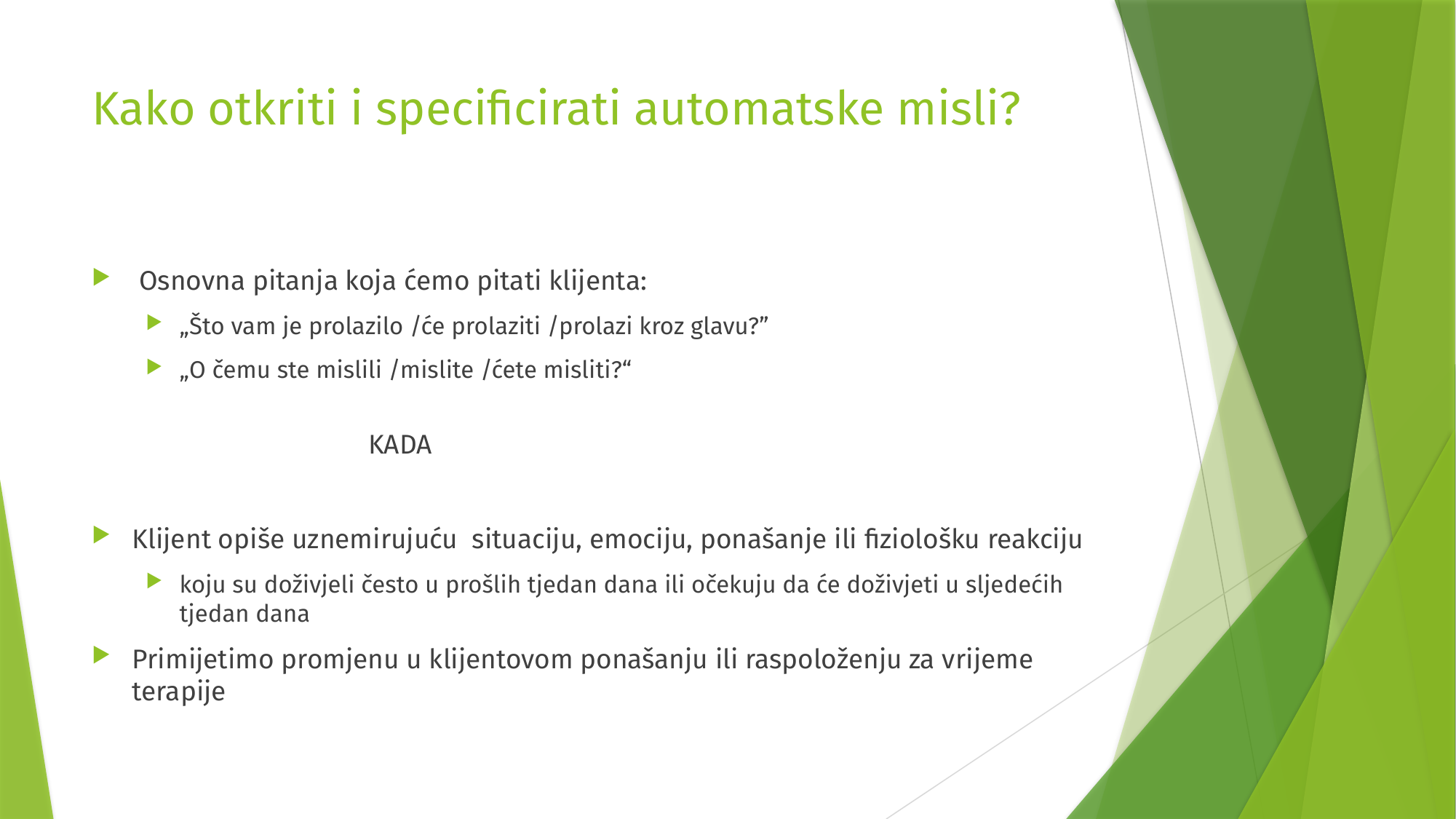

# Kako otkriti i specificirati automatske misli?
 Osnovna pitanja koja ćemo pitati klijenta:
„Što vam je prolazilo /će prolaziti /prolazi kroz glavu?”
„O čemu ste mislili /mislite /ćete misliti?“
                                       KADA

Klijent opiše uznemirujuću  situaciju, emociju, ponašanje ili fiziološku reakciju
koju su doživjeli često u prošlih tjedan dana ili očekuju da će doživjeti u sljedećih tjedan dana
Primijetimo promjenu u klijentovom ponašanju ili raspoloženju za vrijeme terapije